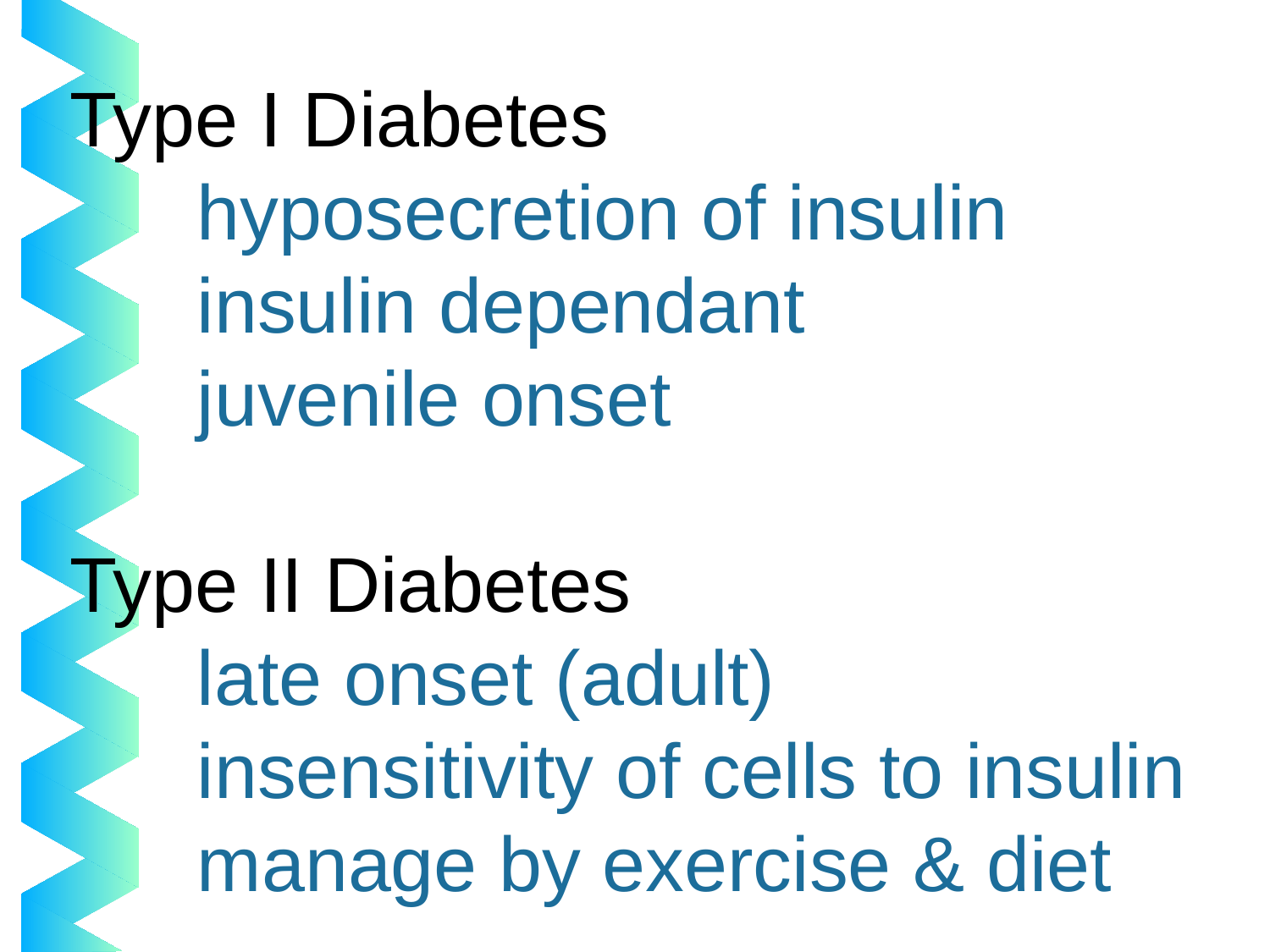

# Type I Diabetes hyposecretion of insulin insulin dependant juvenile onset Type II Diabetes late onset (adult) insensitivity of cells to insulin manage by exercise & diet